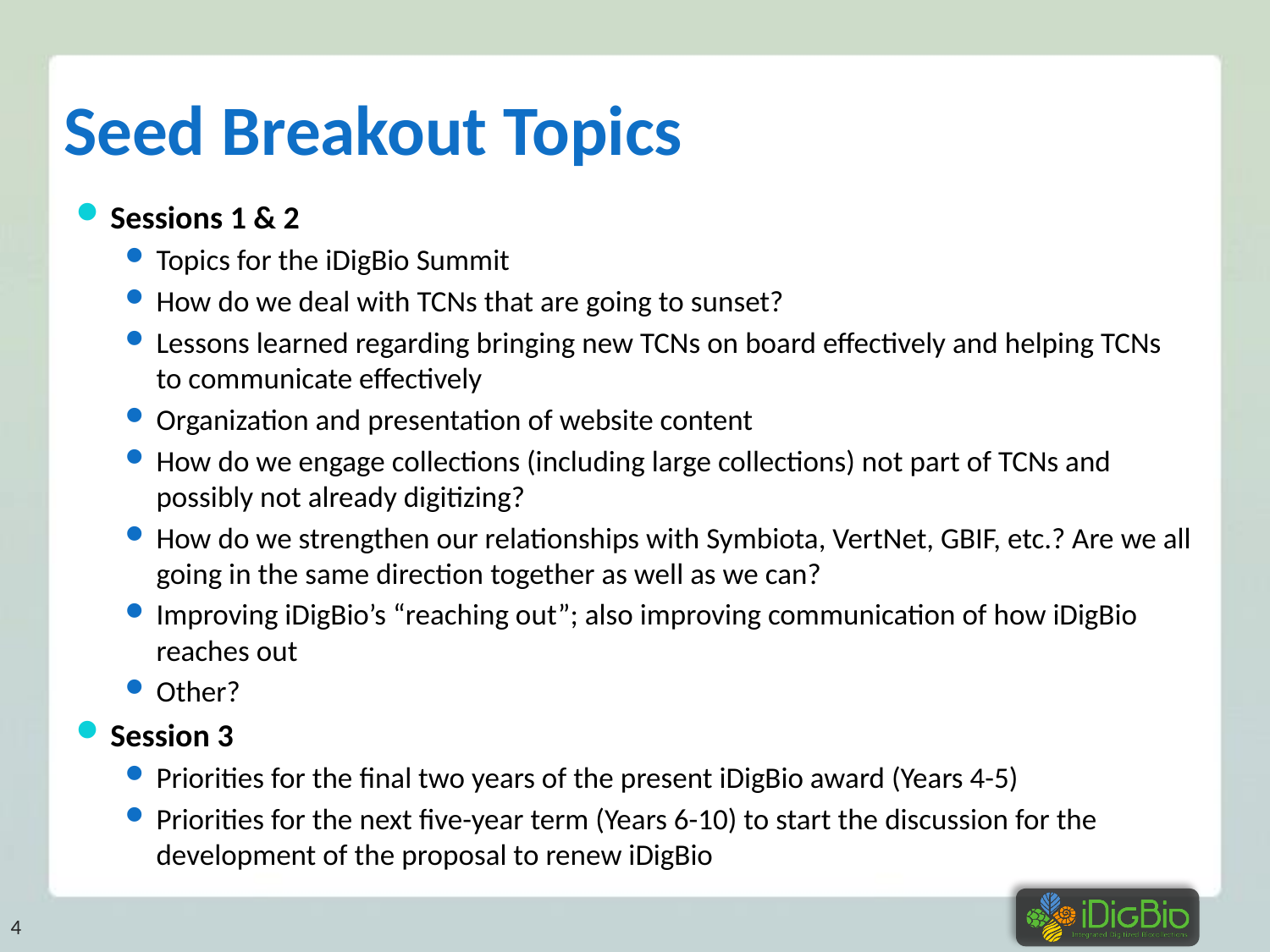

# Seed Breakout Topics
Sessions 1 & 2
Topics for the iDigBio Summit
How do we deal with TCNs that are going to sunset?
Lessons learned regarding bringing new TCNs on board effectively and helping TCNs to communicate effectively
Organization and presentation of website content
How do we engage collections (including large collections) not part of TCNs and possibly not already digitizing?
How do we strengthen our relationships with Symbiota, VertNet, GBIF, etc.? Are we all going in the same direction together as well as we can?
Improving iDigBio’s “reaching out”; also improving communication of how iDigBio reaches out
Other?
Session 3
Priorities for the final two years of the present iDigBio award (Years 4-5)
Priorities for the next five-year term (Years 6-10) to start the discussion for the development of the proposal to renew iDigBio
4